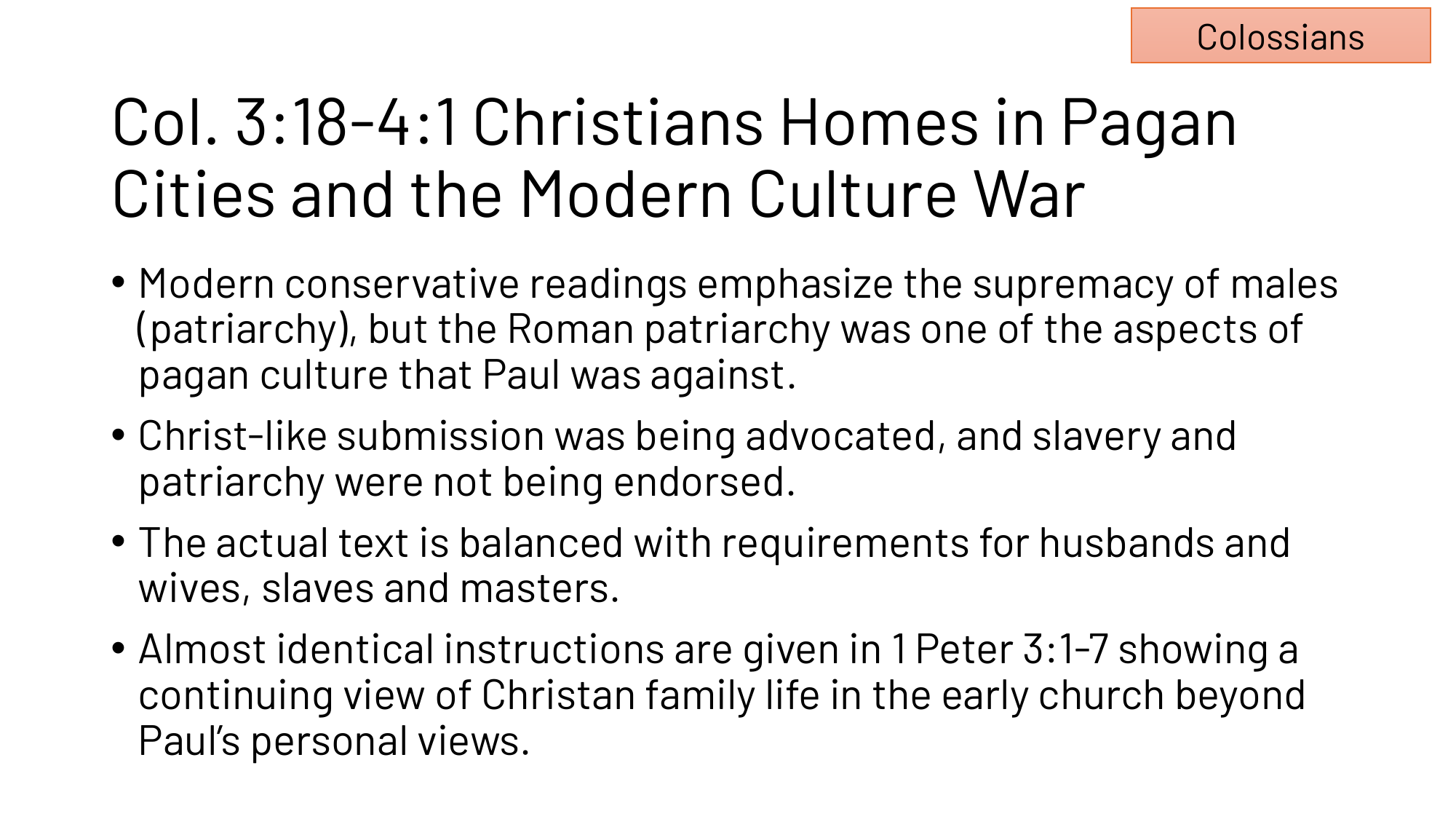

Colossians
# Col. 3:18-4:1 Christians Homes in Pagan Cities and the Modern Culture War
Modern conservative readings emphasize the supremacy of males (patriarchy), but the Roman patriarchy was one of the aspects of pagan culture that Paul was against.
Christ-like submission was being advocated, and slavery and patriarchy were not being endorsed.
The actual text is balanced with requirements for husbands and wives, slaves and masters.
Almost identical instructions are given in 1 Peter 3:1-7 showing a continuing view of Christan family life in the early church beyond Paul’s personal views.